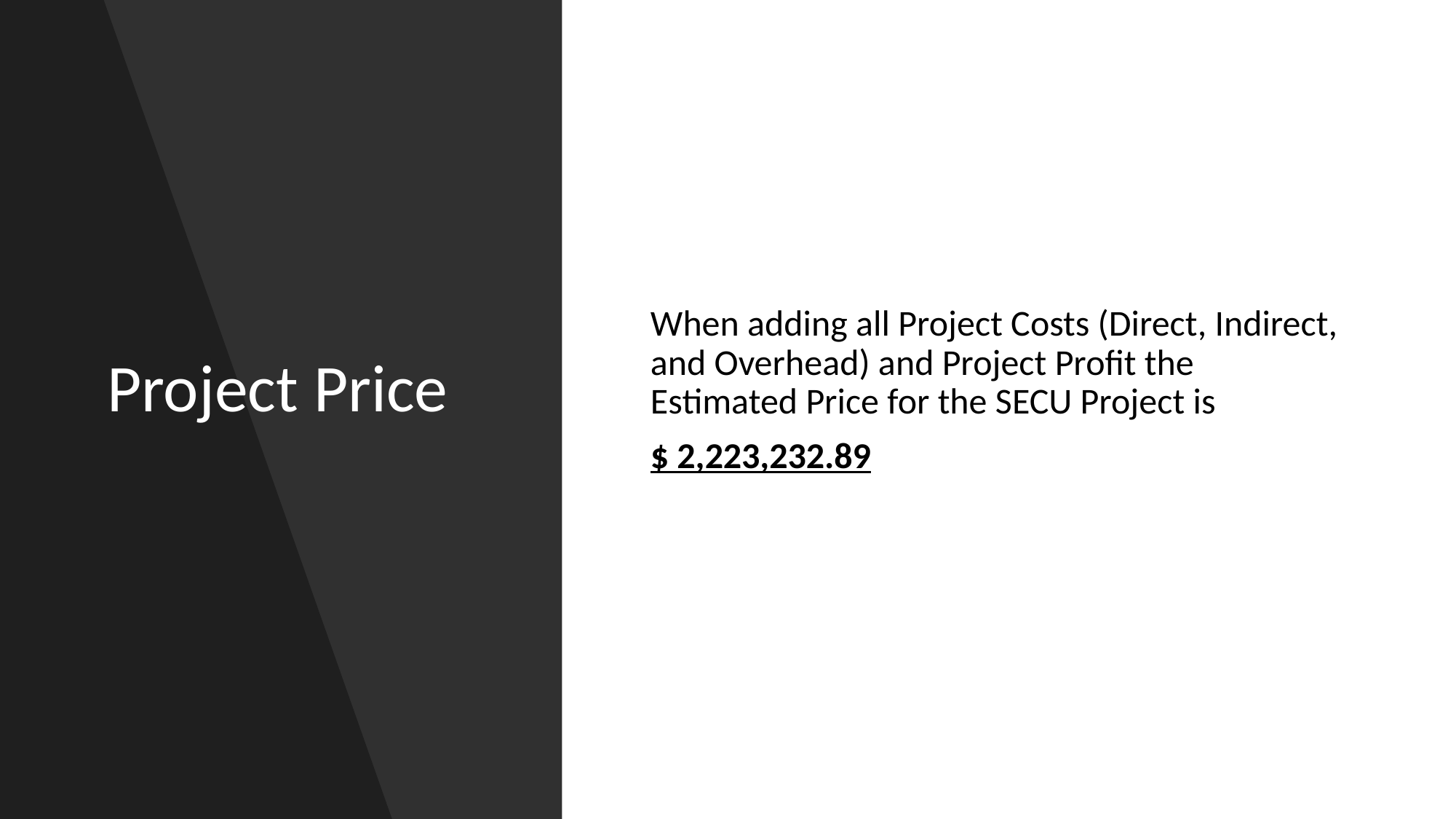

# Project Price
When adding all Project Costs (Direct, Indirect, and Overhead) and Project Profit the Estimated Price for the SECU Project is
$ 2,223,232.89